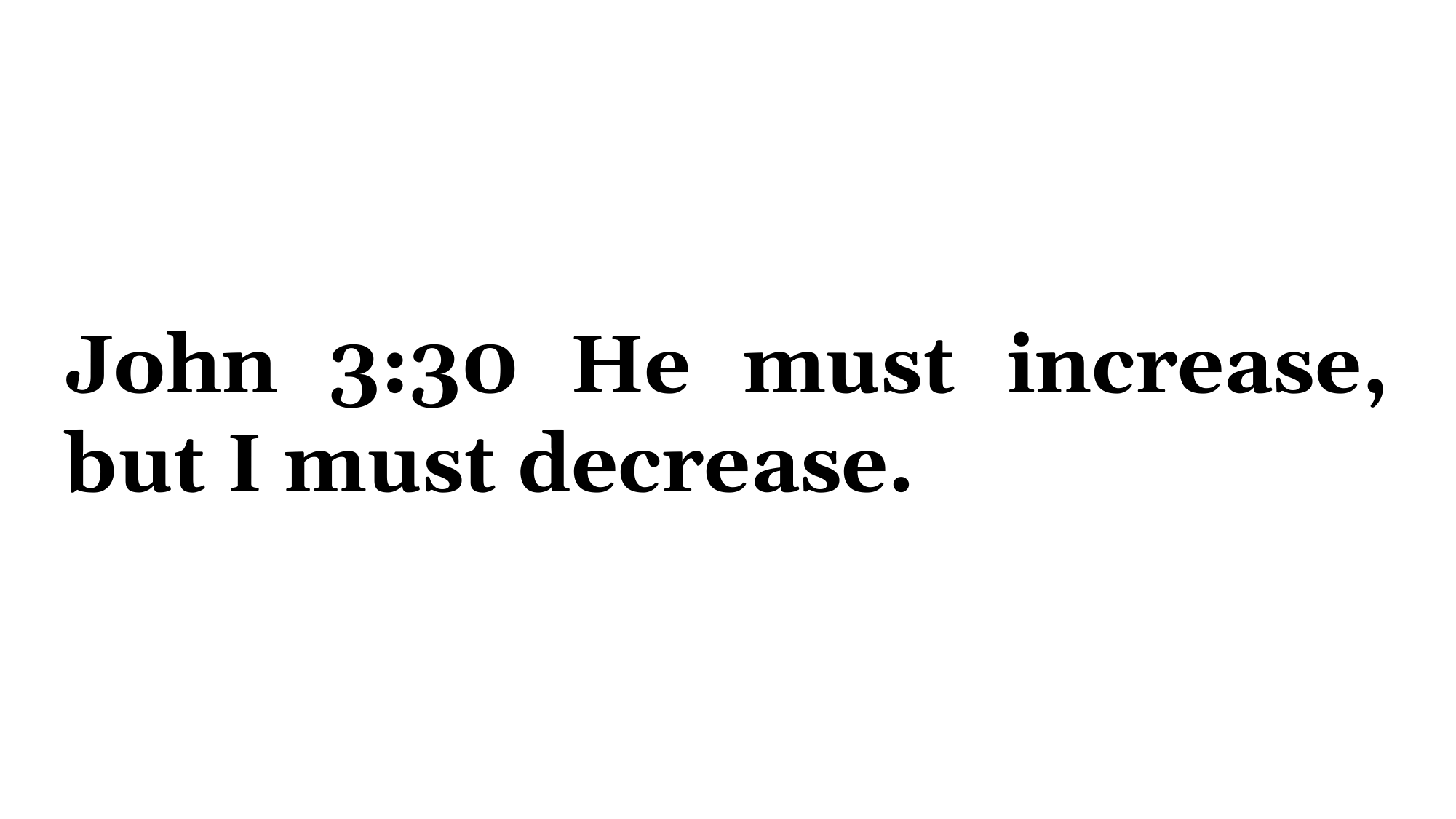

John 3:30 He must increase, but I must decrease.